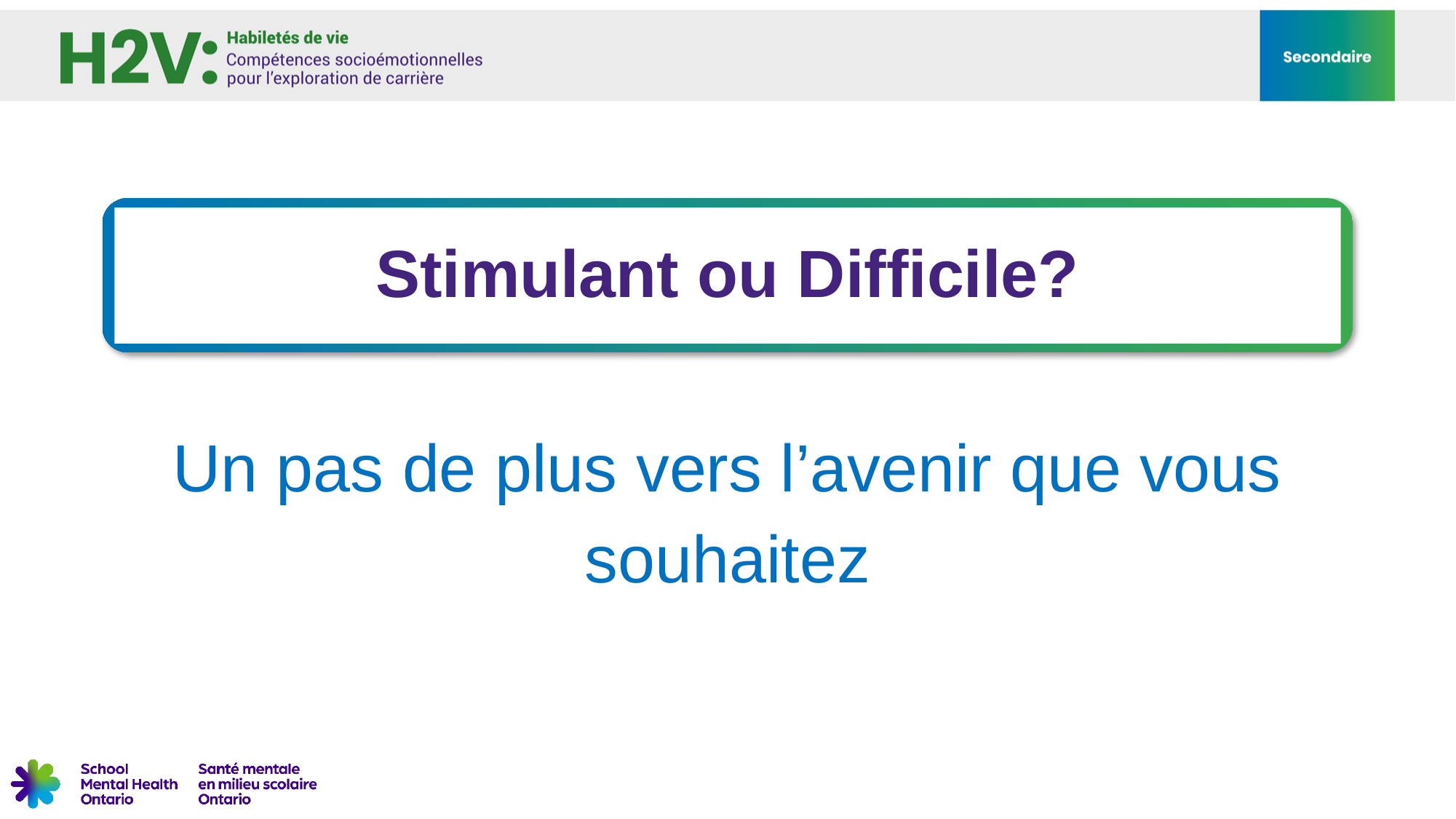

Stimulant ou Difficile?
Un pas de plus vers l’avenir que vous souhaitez